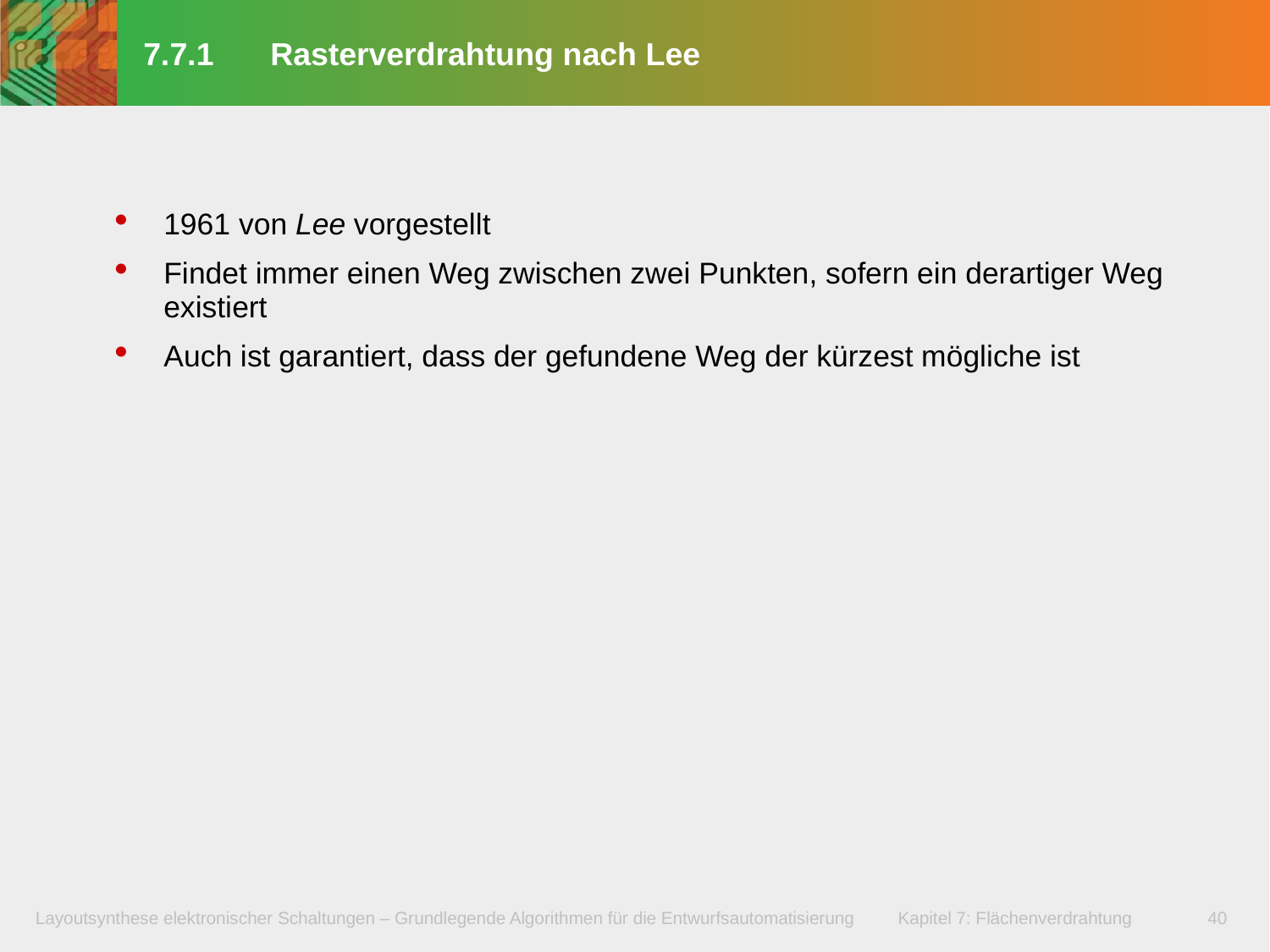

# 7.7.1	Rasterverdrahtung nach Lee
1961 von Lee vorgestellt
Findet immer einen Weg zwischen zwei Punkten, sofern ein derartiger Weg existiert
Auch ist garantiert, dass der gefundene Weg der kürzest mögliche ist